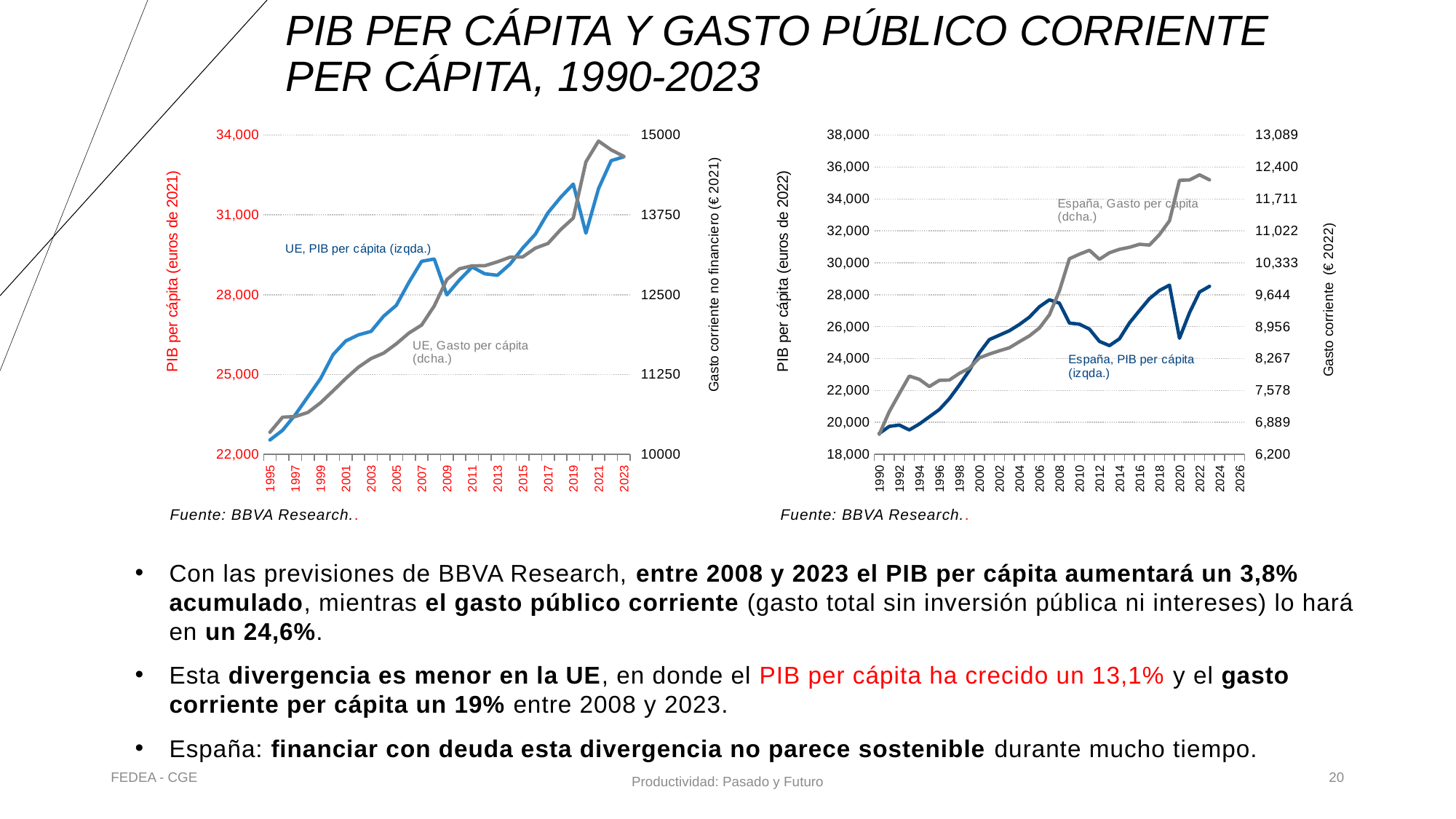

# PIB per cápita y gasto público corriente per cápita, 1990-2023

### Chart

| Category |  |  |
|---|---|---|
| 1995 | 22535.657147410537 | 10343.86663066144 |
| 1996 | 22901.668598201704 | 10580.57089236919 |
| 1997 | 23481.319815330327 | 10590.075236713978 |
| 1998 | 24159.63279456057 | 10654.398062401211 |
| 1999 | 24839.144033168075 | 10805.027654428111 |
| 2000 | 25746.78017326869 | 10993.87513398573 |
| 2001 | 26260.231409745447 | 11186.858580551561 |
| 2002 | 26487.73356965492 | 11363.237701381964 |
| 2003 | 26618.105707833856 | 11499.021665784228 |
| 2004 | 27192.879550716407 | 11584.16668860519 |
| 2005 | 27600.063152504295 | 11730.026839814325 |
| 2006 | 28465.752154683134 | 11898.684400657548 |
| 2007 | 29254.42282882736 | 12023.567782648046 |
| 2008 | 29343.18214456062 | 12324.13650071546 |
| 2009 | 27993.352636722717 | 12736.975449708836 |
| 2010 | 28553.201186102593 | 12906.046936118371 |
| 2011 | 29040.312663361845 | 12951.979447859383 |
| 2012 | 28786.01637087231 | 12953.707366892539 |
| 2013 | 28730.006674054646 | 13014.693023346754 |
| 2014 | 29149.078159658264 | 13087.936093686565 |
| 2015 | 29752.415180257154 | 13091.062679313149 |
| 2016 | 30272.286087804114 | 13228.989020370398 |
| 2017 | 31079.915176463008 | 13302.203695526166 |
| 2018 | 31661.01026700564 | 13519.25138401141 |
| 2019 | 32159.17162920331 | 13699.80711404061 |
| 2020 | 30312.897749784435 | 14580.503817646315 |
| 2021 | 31989.14129328646 | 14906.93984267149 |
| 2022 | 33039.34820359239 | 14768.588647005798 |
| 2023 | 33183.417607675045 | 14667.07058259237 |

[unsupported chart]

Fuente: BBVA Research..
Fuente: BBVA Research..
Con las previsiones de BBVA Research, entre 2008 y 2023 el PIB per cápita aumentará un 3,8% acumulado, mientras el gasto público corriente (gasto total sin inversión pública ni intereses) lo hará en un 24,6%.
Esta divergencia es menor en la UE, en donde el PIB per cápita ha crecido un 13,1% y el gasto corriente per cápita un 19% entre 2008 y 2023.
España: financiar con deuda esta divergencia no parece sostenible durante mucho tiempo.
FEDEA - CGE
20
Productividad: Pasado y Futuro